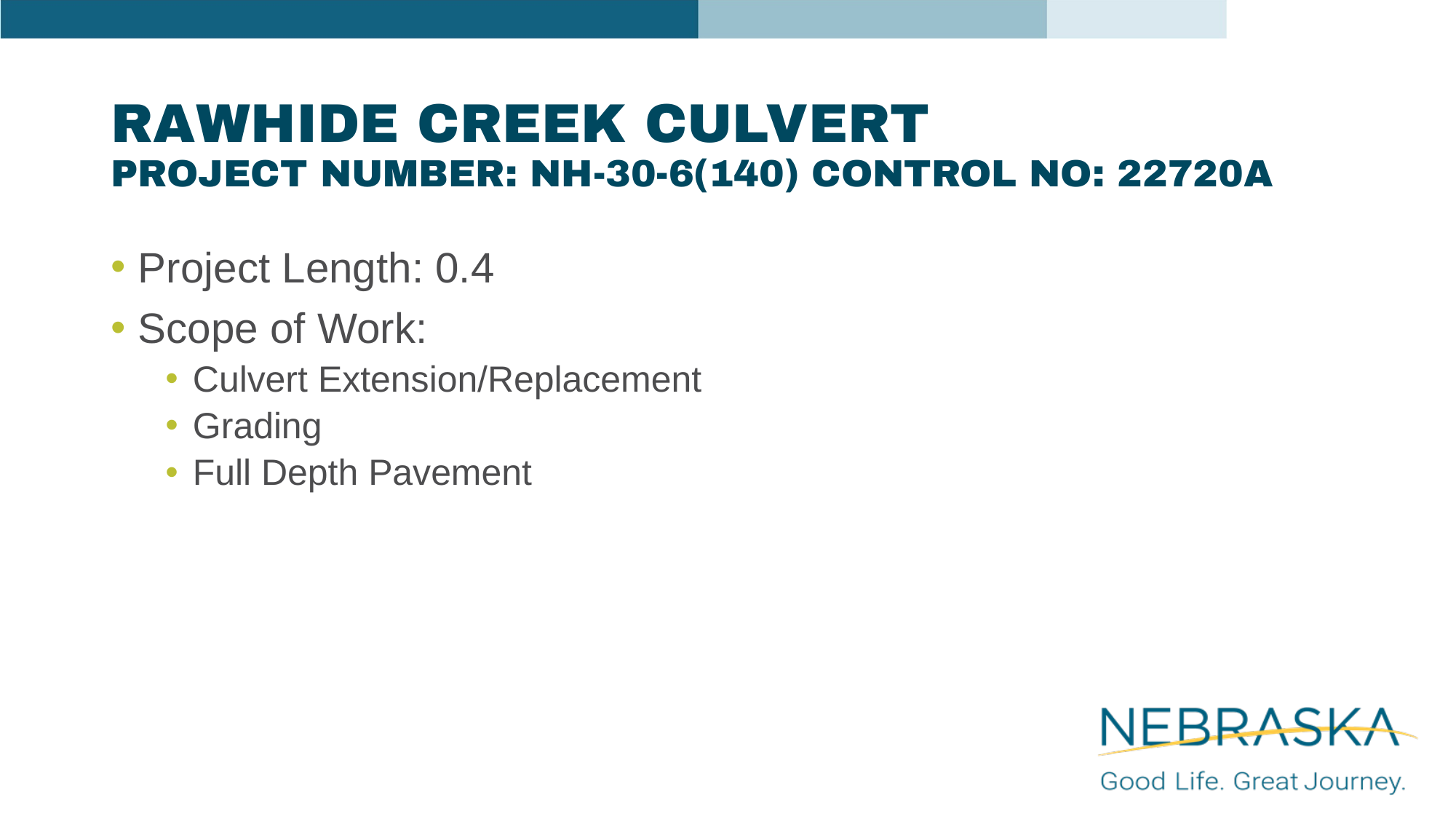

# Rawhide creek culvert Project Number: nh-30-6(140) Control No: 22720a
Project Length: 0.4
Scope of Work:
Culvert Extension/Replacement
Grading
Full Depth Pavement